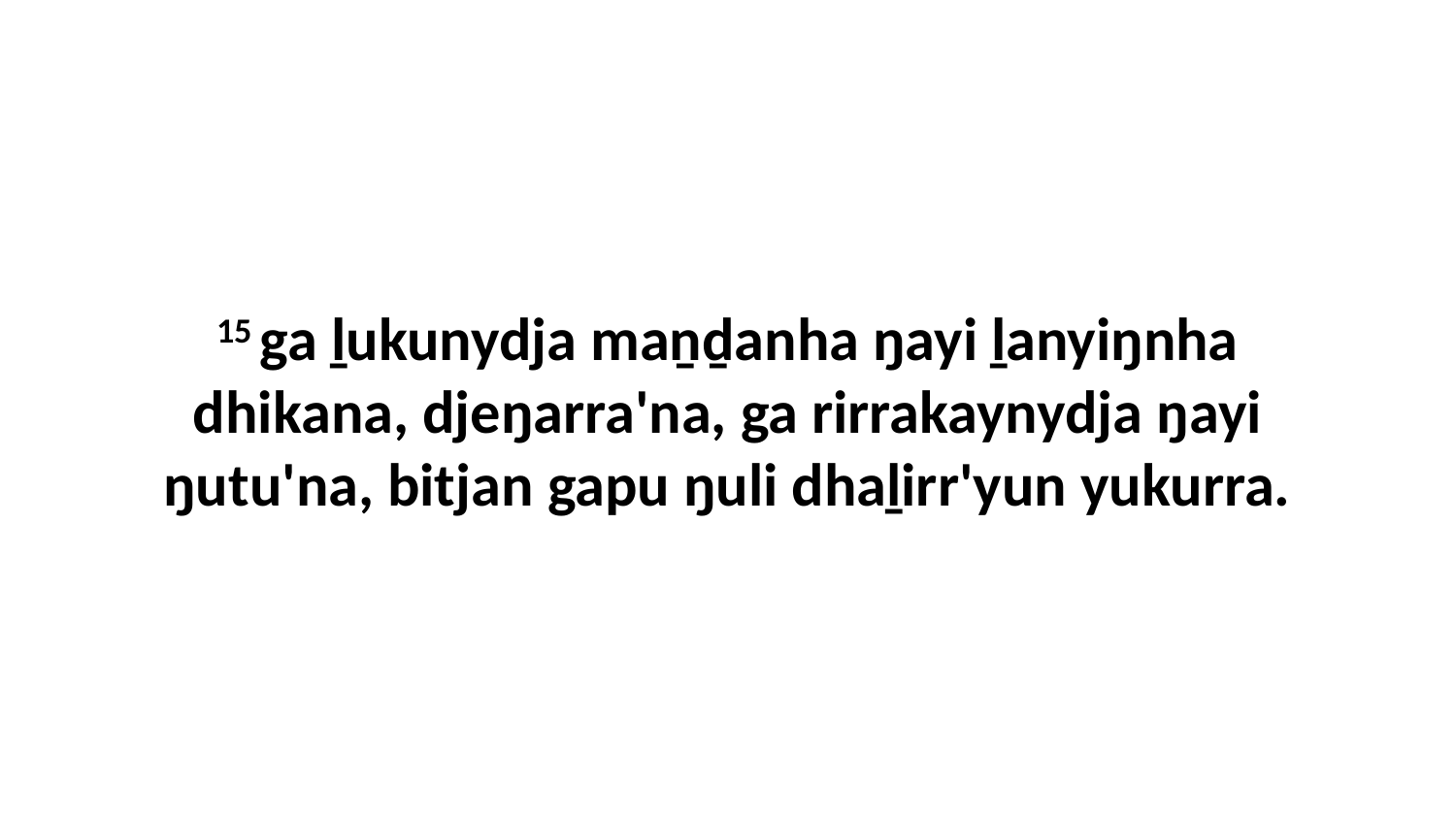

15 ga ḻukunydja maṉḏanha ŋayi ḻanyiŋnha dhikana, djeŋarra'na, ga rirrakaynydja ŋayi ŋutu'na, bitjan gapu ŋuli dhaḻirr'yun yukurra.